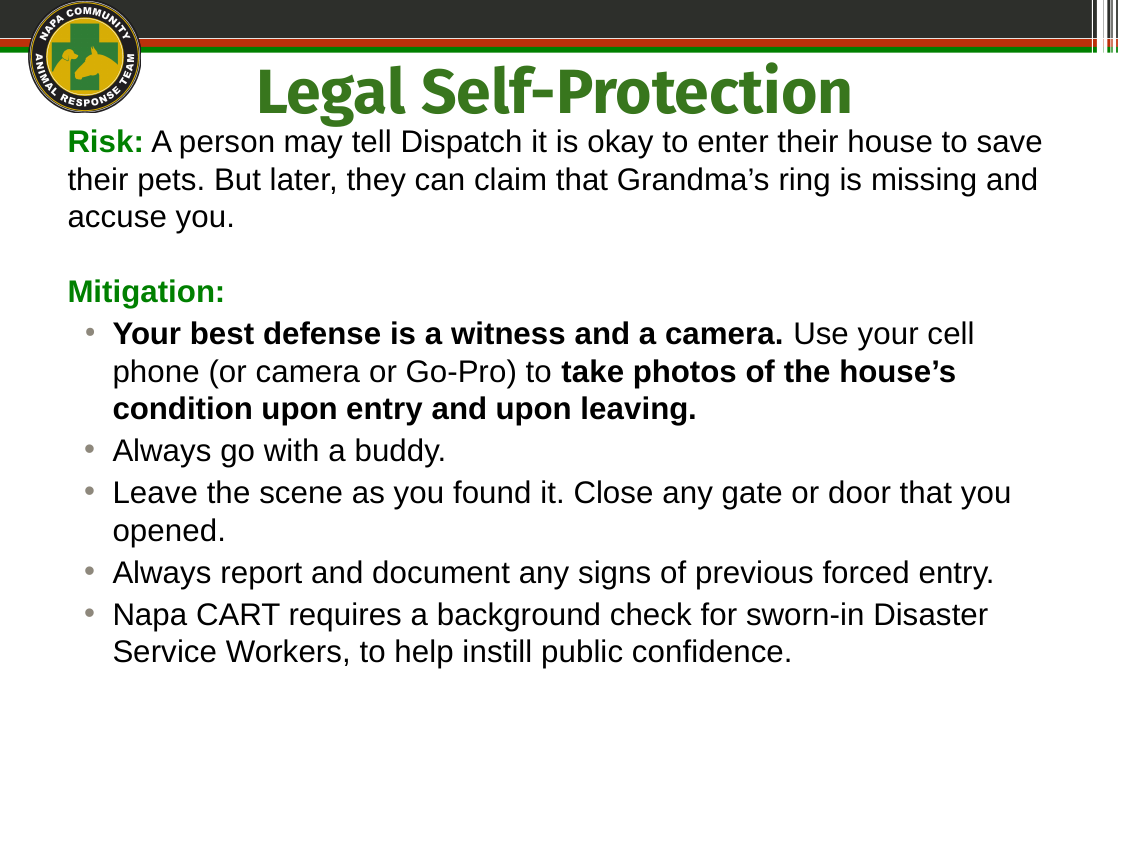

Legal Self-Protection
Risk: A person may tell Dispatch it is okay to enter their house to save their pets. But later, they can claim that Grandma’s ring is missing and accuse you.

Mitigation:
Your best defense is a witness and a camera. Use your cell phone (or camera or Go-Pro) to take photos of the house’s condition upon entry and upon leaving.
Always go with a buddy.
Leave the scene as you found it. Close any gate or door that you opened.
Always report and document any signs of previous forced entry.
Napa CART requires a background check for sworn-in Disaster Service Workers, to help instill public confidence.